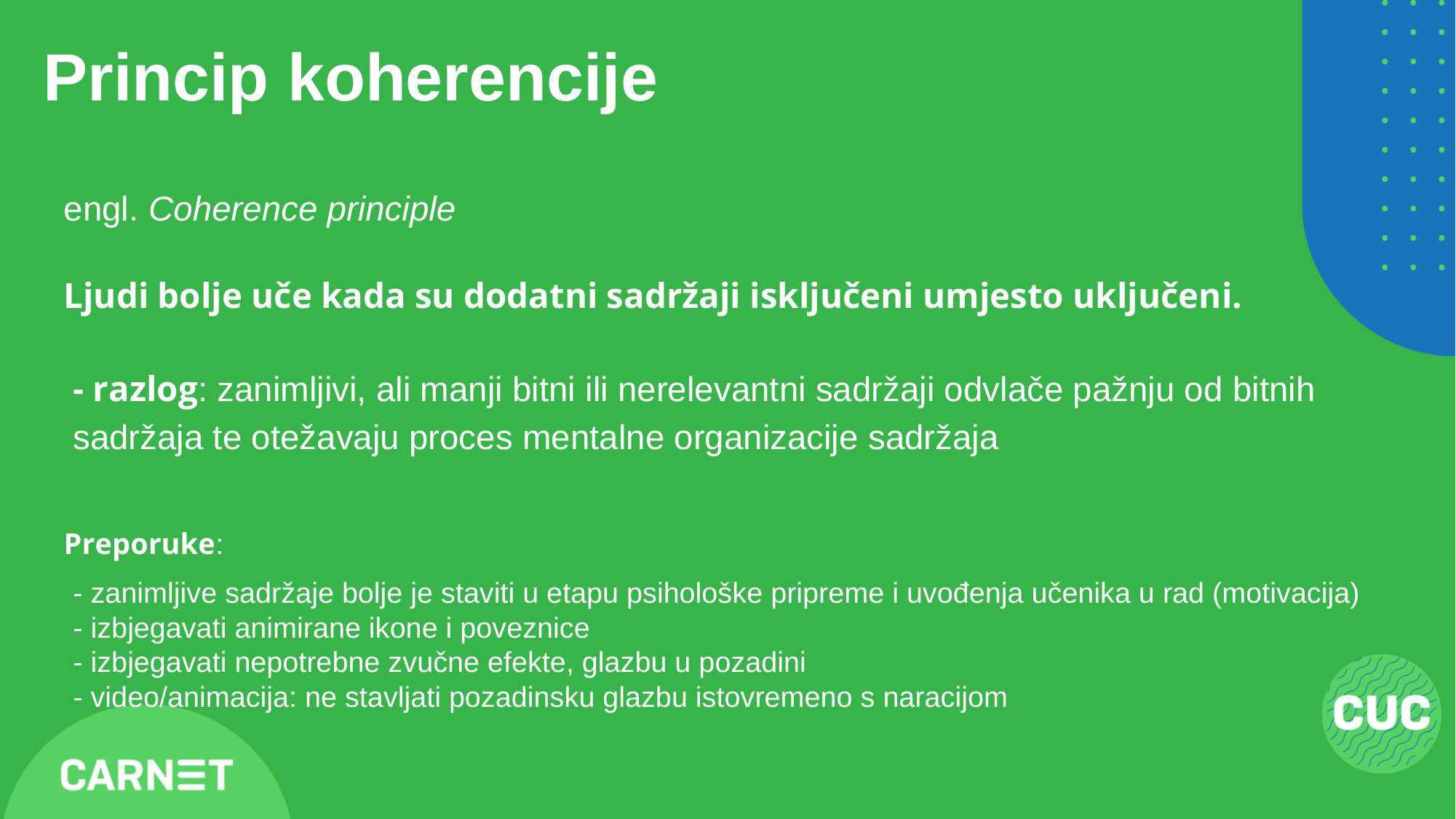

# Princip koherencije
engl. Coherence principle

Ljudi bolje uče kada su dodatni sadržaji isključeni umjesto uključeni.

- razlog: zanimljivi, ali manji bitni ili nerelevantni sadržaji odvlače pažnju od bitnih sadržaja te otežavaju proces mentalne organizacije sadržaja

Preporuke:
- zanimljive sadržaje bolje je staviti u etapu psihološke pripreme i uvođenja učenika u rad (motivacija)
- izbjegavati animirane ikone i poveznice
- izbjegavati nepotrebne zvučne efekte, glazbu u pozadini
- video/animacija: ne stavljati pozadinsku glazbu istovremeno s naracijom